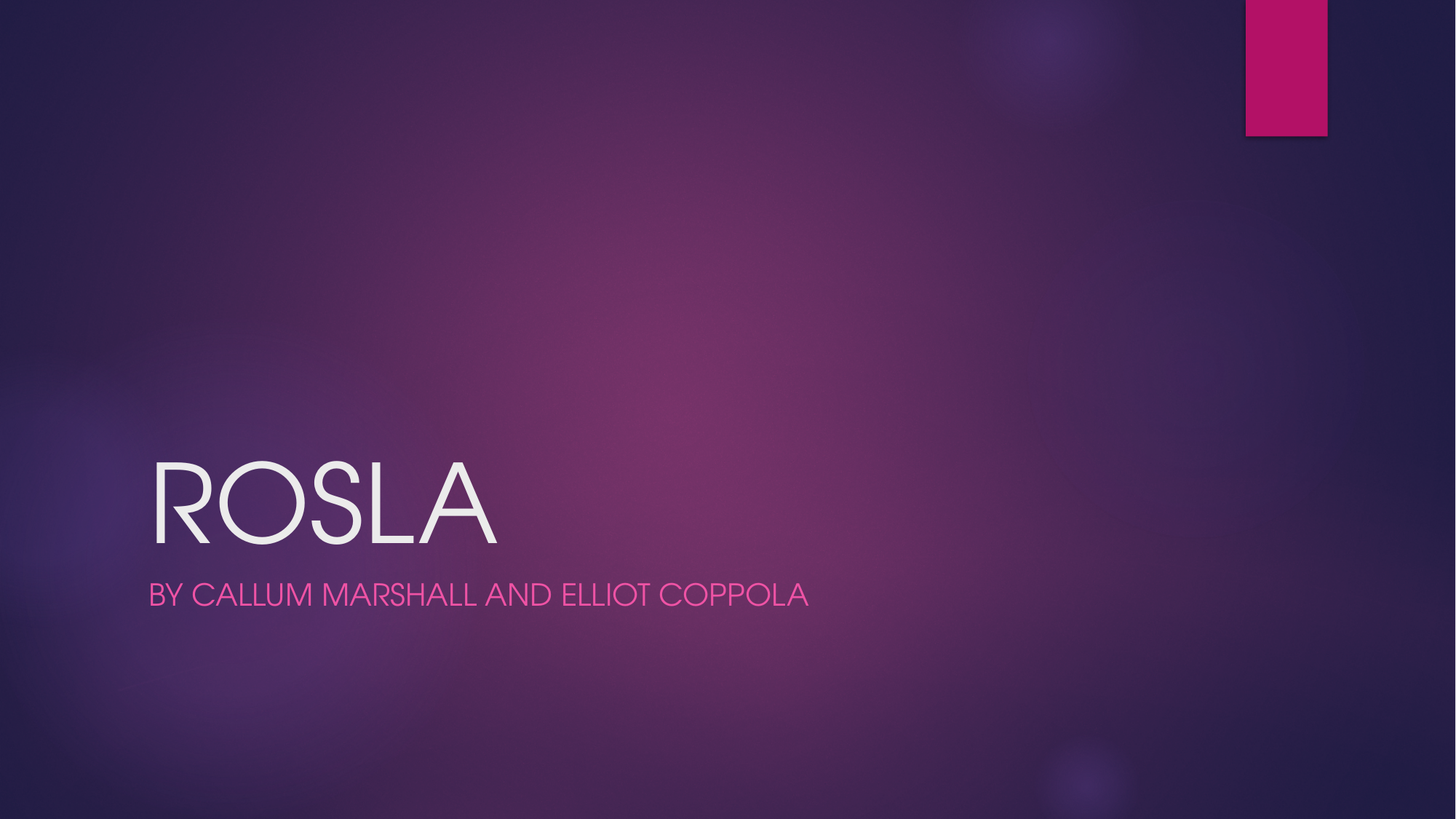

# ROSLA
By callum Marshall and Elliot COPPOLA